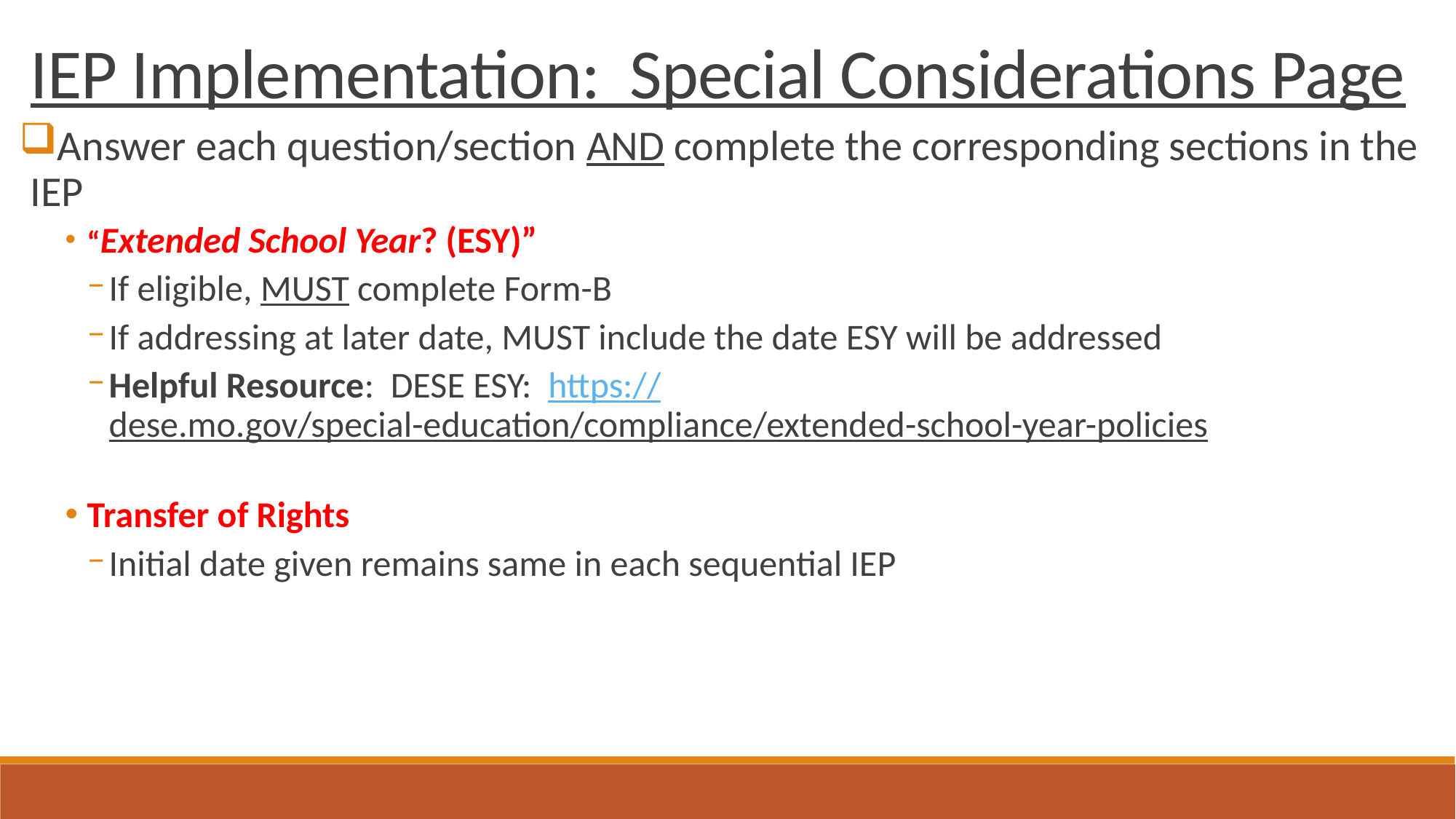

IEP Implementation:  Special Considerations Page
Answer each question/section AND complete the corresponding sections in the IEP
“Extended School Year? (ESY)”
If eligible, MUST complete Form-B
If addressing at later date, MUST include the date ESY will be addressed
Helpful Resource:  DESE ESY:  https://dese.mo.gov/special-education/compliance/extended-school-year-policies

Transfer of Rights
Initial date given remains same in each sequential IEP